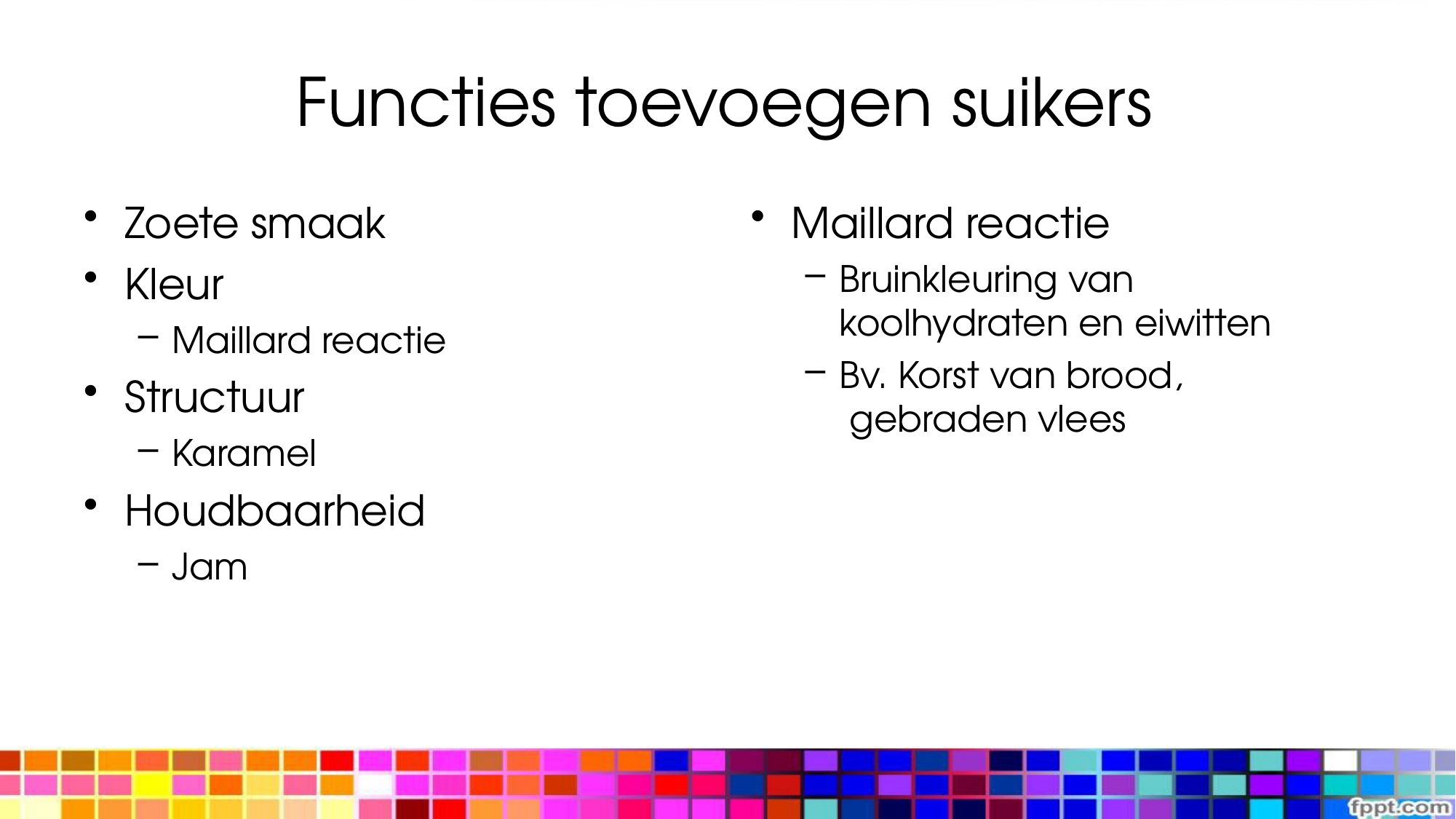

# Functies toevoegen suikers
Maillard reactie
Bruinkleuring van
koolhydraten en eiwitten
Bv. Korst van brood,  gebraden vlees
Zoete smaak
Kleur
Maillard reactie
Structuur
Karamel
Houdbaarheid
Jam